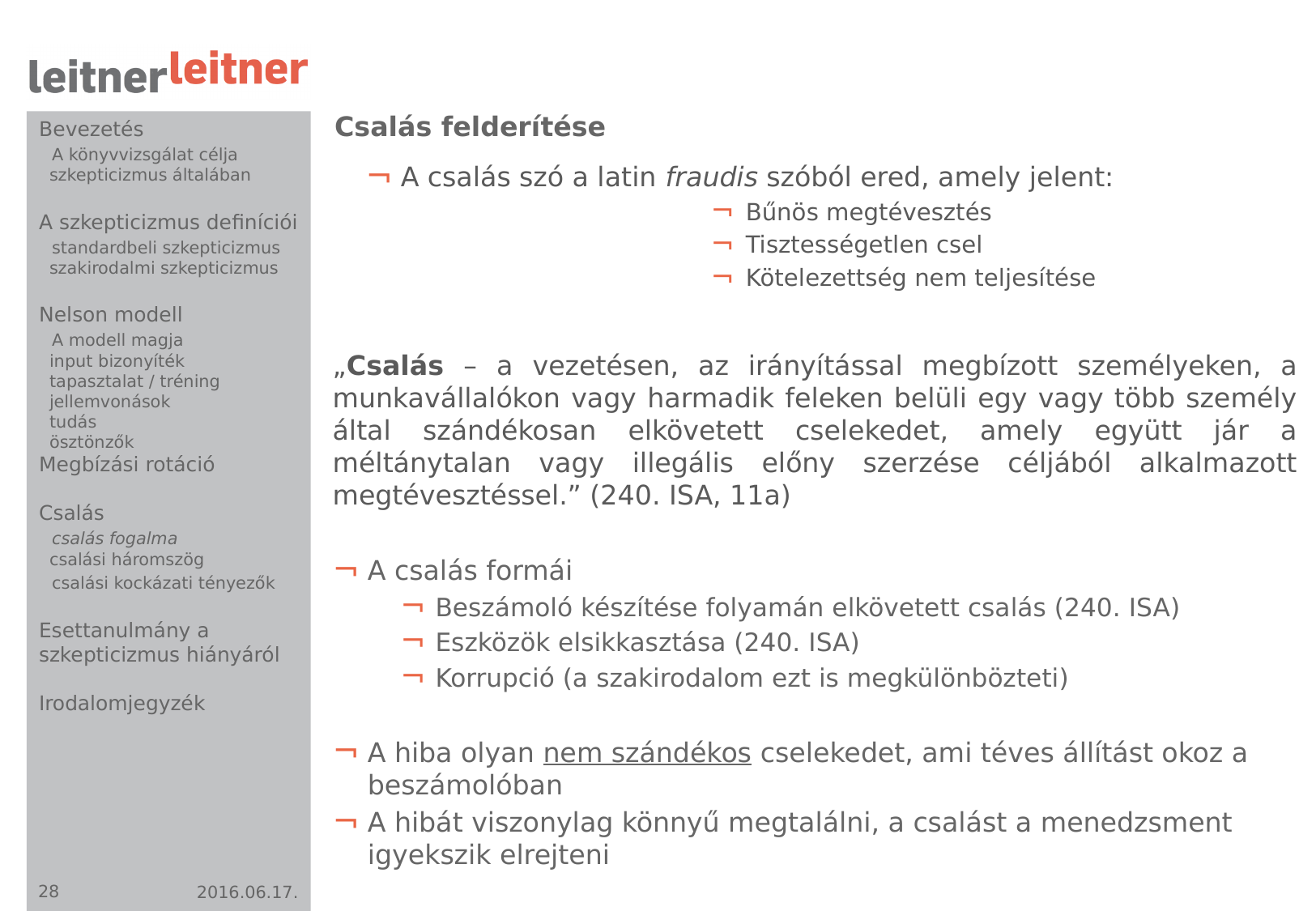

# Csalás felderítése
Bevezetés
  A könyvvizsgálat célja
  szkepticizmus általában

A szkepticizmus definíciói
  standardbeli szkepticizmus
  szakirodalmi szkepticizmus

Nelson modell
  A modell magja
  input bizonyíték
  tapasztalat / tréning
  jellemvonások
  tudás
  ösztönzők
Megbízási rotáció

Csalás
  csalás fogalma
  csalási háromszög
  csalási kockázati tényezők

Esettanulmány a szkepticizmus hiányáról

Irodalomjegyzék

A csalás szó a latin fraudis szóból ered, amely jelent:
Bűnös megtévesztés
Tisztességetlen csel
Kötelezettség nem teljesítése

„Csalás – a vezetésen, az irányítással megbízott személyeken, a munkavállalókon vagy harmadik feleken belüli egy vagy több személy által szándékosan elkövetett cselekedet, amely együtt jár a méltánytalan vagy illegális előny szerzése céljából alkalmazott megtévesztéssel.” (240. ISA, 11a)

A csalás formái
Beszámoló készítése folyamán elkövetett csalás (240. ISA)
Eszközök elsikkasztása (240. ISA)
Korrupció (a szakirodalom ezt is megkülönbözteti)

A hiba olyan nem szándékos cselekedet, ami téves állítást okoz a beszámolóban
A hibát viszonylag könnyű megtalálni, a csalást a menedzsment igyekszik elrejteni